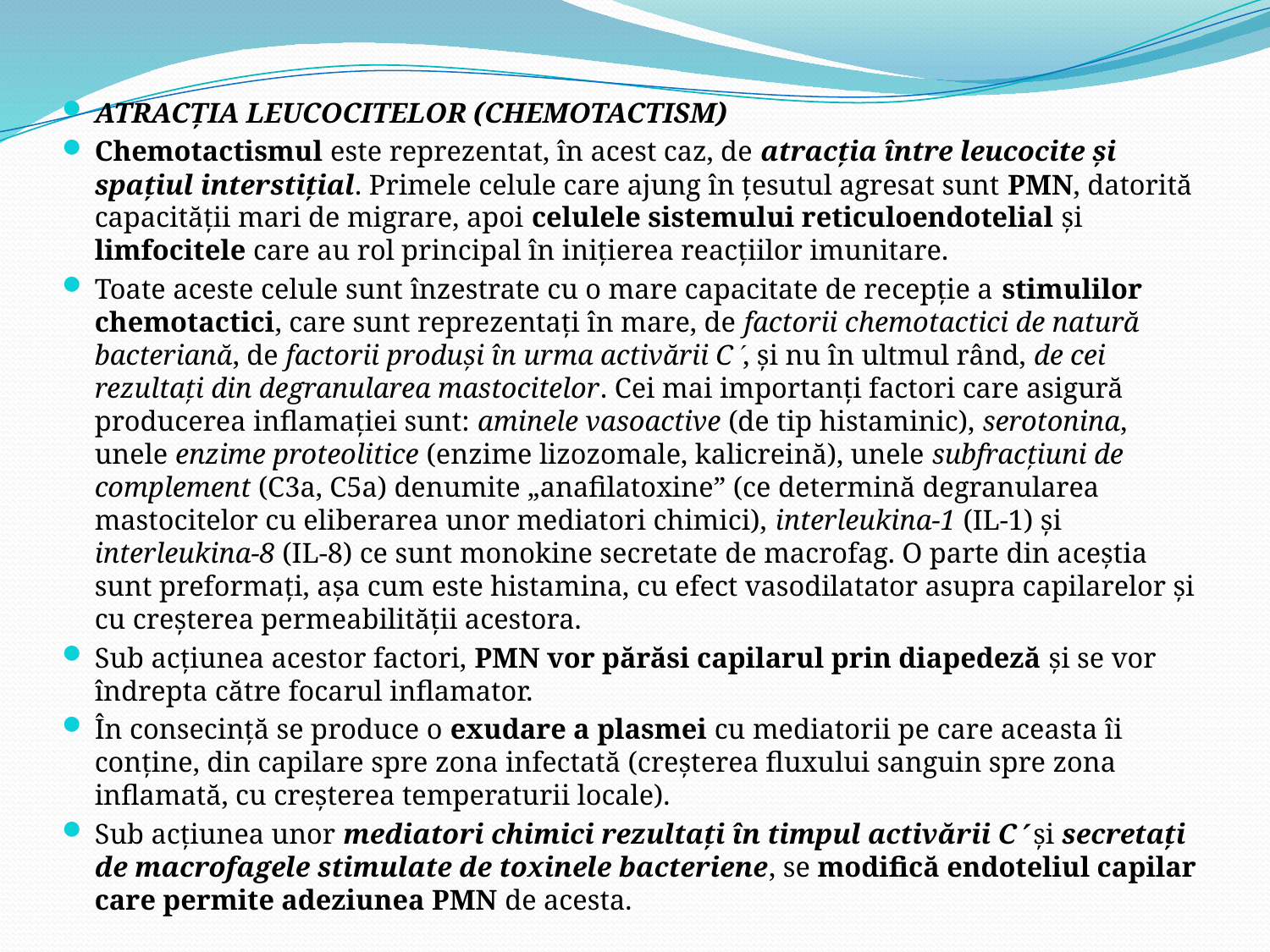

ATRACŢIA LEUCOCITELOR (CHEMOTACTISM)
Chemotactismul este reprezentat, în acest caz, de atracţia între leucocite şi spaţiul interstiţial. Primele celule care ajung în ţesutul agresat sunt PMN, datorită capacităţii mari de migrare, apoi celulele sistemului reticuloendotelial şi limfocitele care au rol principal în iniţierea reacţiilor imunitare.
Toate aceste celule sunt înzestrate cu o mare capacitate de recepţie a stimulilor chemotactici, care sunt reprezentaţi în mare, de factorii chemotactici de natură bacteriană, de factorii produşi în urma activării C′, şi nu în ultmul rând, de cei rezultaţi din degranularea mastocitelor. Cei mai importanţi factori care asigură producerea inflamaţiei sunt: aminele vasoactive (de tip histaminic), serotonina, unele enzime proteolitice (enzime lizozomale, kalicreină), unele subfracţiuni de complement (C3a, C5a) denumite „anafilatoxine” (ce determină degranularea mastocitelor cu eliberarea unor mediatori chimici), interleukina-1 (IL-1) şi  interleukina-8 (IL-8) ce sunt monokine secretate de macrofag. O parte din aceştia sunt preformaţi, aşa cum este histamina, cu efect vasodilatator asupra capilarelor şi cu creşterea permeabilităţii acestora.
Sub acţiunea acestor factori, PMN vor părăsi capilarul prin diapedeză şi se vor îndrepta către focarul inflamator.
În consecinţă se produce o exudare a plasmei cu mediatorii pe care aceasta îi conţine, din capilare spre zona infectată (creşterea fluxului sanguin spre zona inflamată, cu creşterea temperaturii locale).
Sub acţiunea unor mediatori chimici rezultaţi în timpul activării C′ şi secretaţi de macrofagele stimulate de toxinele bacteriene, se modifică endoteliul capilar care permite adeziunea PMN de acesta.